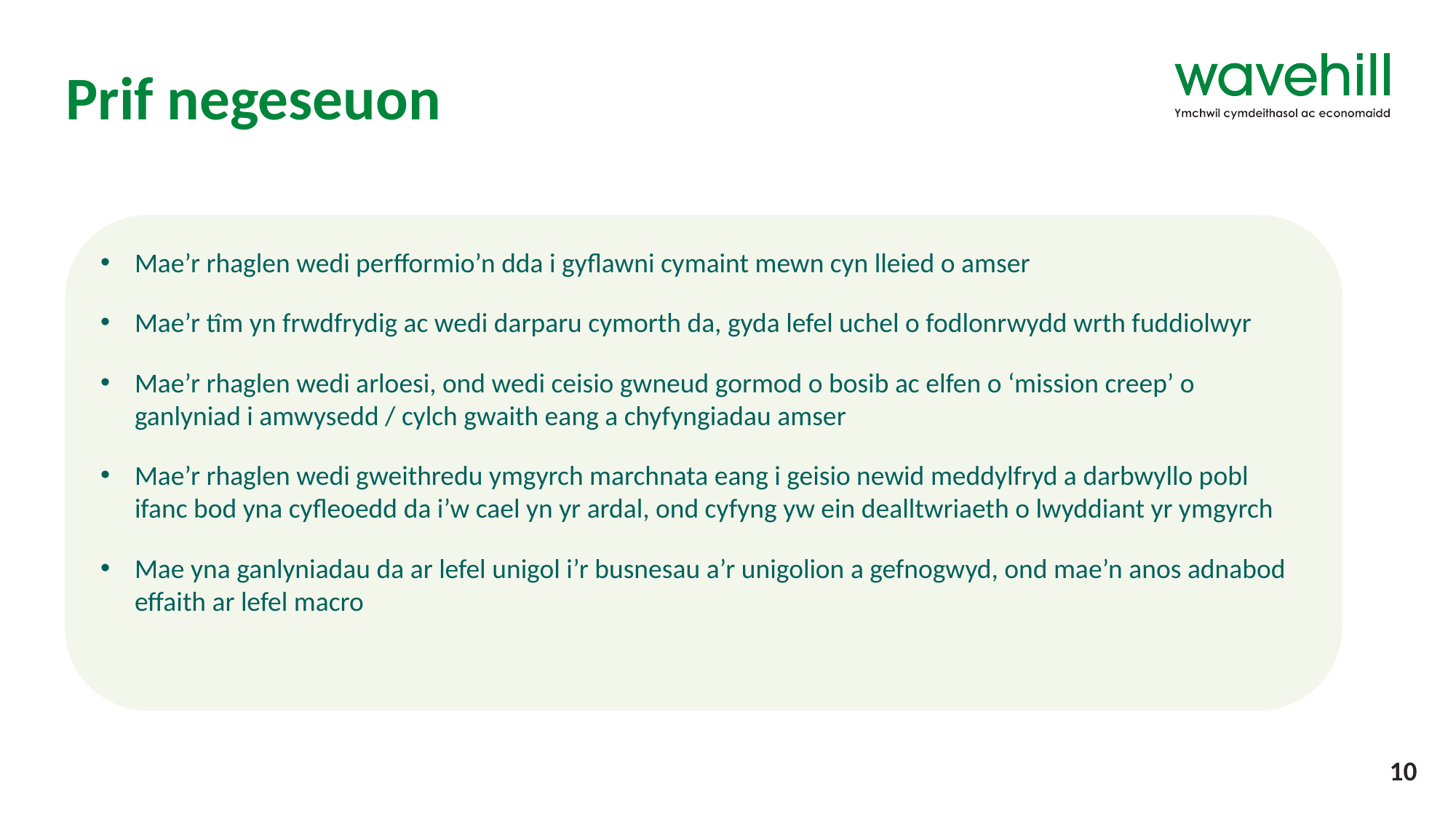

# Prif negeseuon
Mae’r rhaglen wedi perfformio’n dda i gyflawni cymaint mewn cyn lleied o amser
Mae’r tîm yn frwdfrydig ac wedi darparu cymorth da, gyda lefel uchel o fodlonrwydd wrth fuddiolwyr
Mae’r rhaglen wedi arloesi, ond wedi ceisio gwneud gormod o bosib ac elfen o ‘mission creep’ o ganlyniad i amwysedd / cylch gwaith eang a chyfyngiadau amser
Mae’r rhaglen wedi gweithredu ymgyrch marchnata eang i geisio newid meddylfryd a darbwyllo pobl ifanc bod yna cyfleoedd da i’w cael yn yr ardal, ond cyfyng yw ein dealltwriaeth o lwyddiant yr ymgyrch
Mae yna ganlyniadau da ar lefel unigol i’r busnesau a’r unigolion a gefnogwyd, ond mae’n anos adnabod effaith ar lefel macro